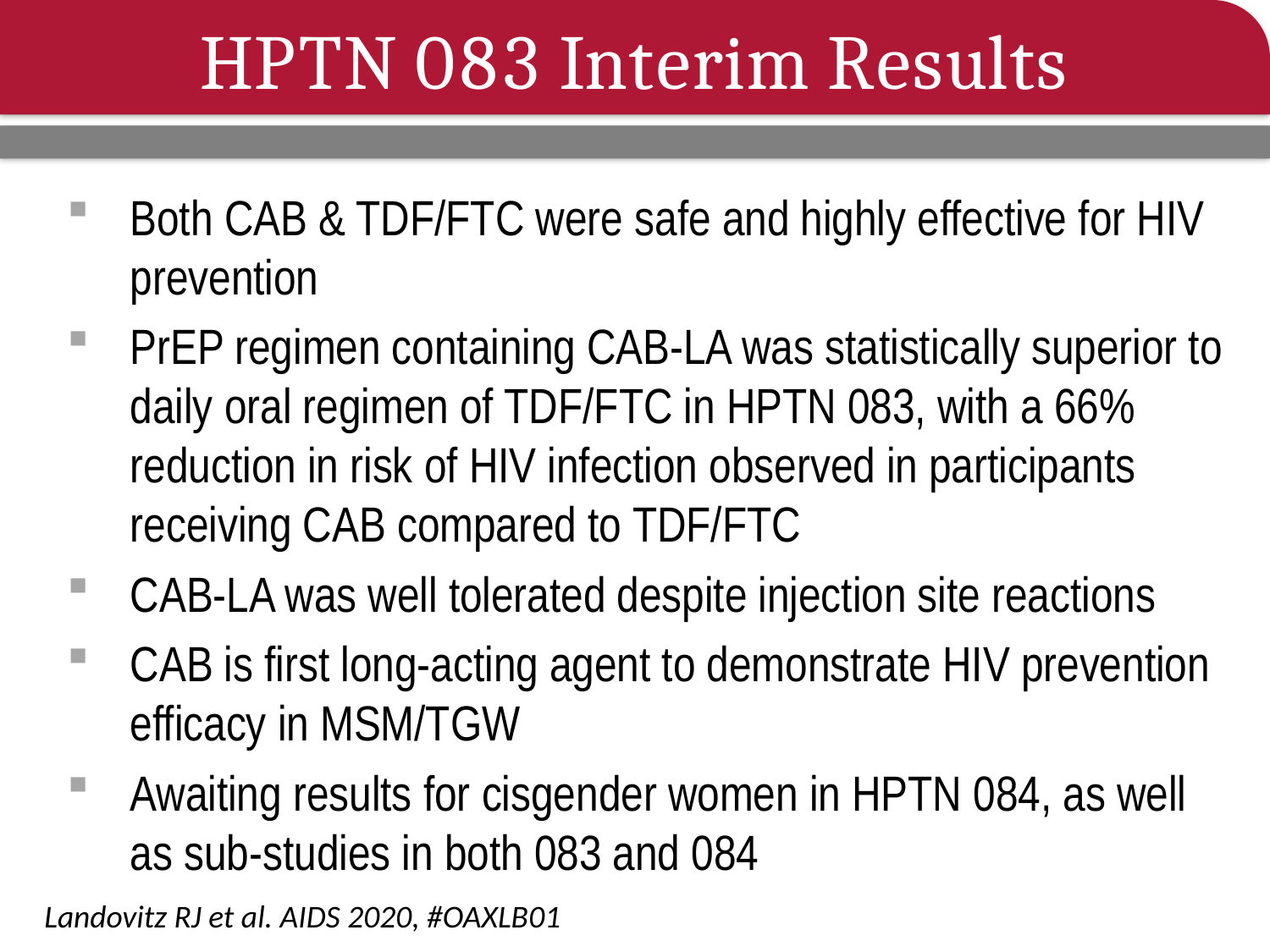

# HPTN 083 Interim Results
Both CAB & TDF/FTC were safe and highly effective for HIV prevention
PrEP regimen containing CAB-LA was statistically superior to daily oral regimen of TDF/FTC in HPTN 083, with a 66% reduction in risk of HIV infection observed in participants receiving CAB compared to TDF/FTC
CAB-LA was well tolerated despite injection site reactions
CAB is first long-acting agent to demonstrate HIV prevention efficacy in MSM/TGW
Awaiting results for cisgender women in HPTN 084, as well as sub-studies in both 083 and 084

Landovitz RJ et al. AIDS 2020, #OAXLB01